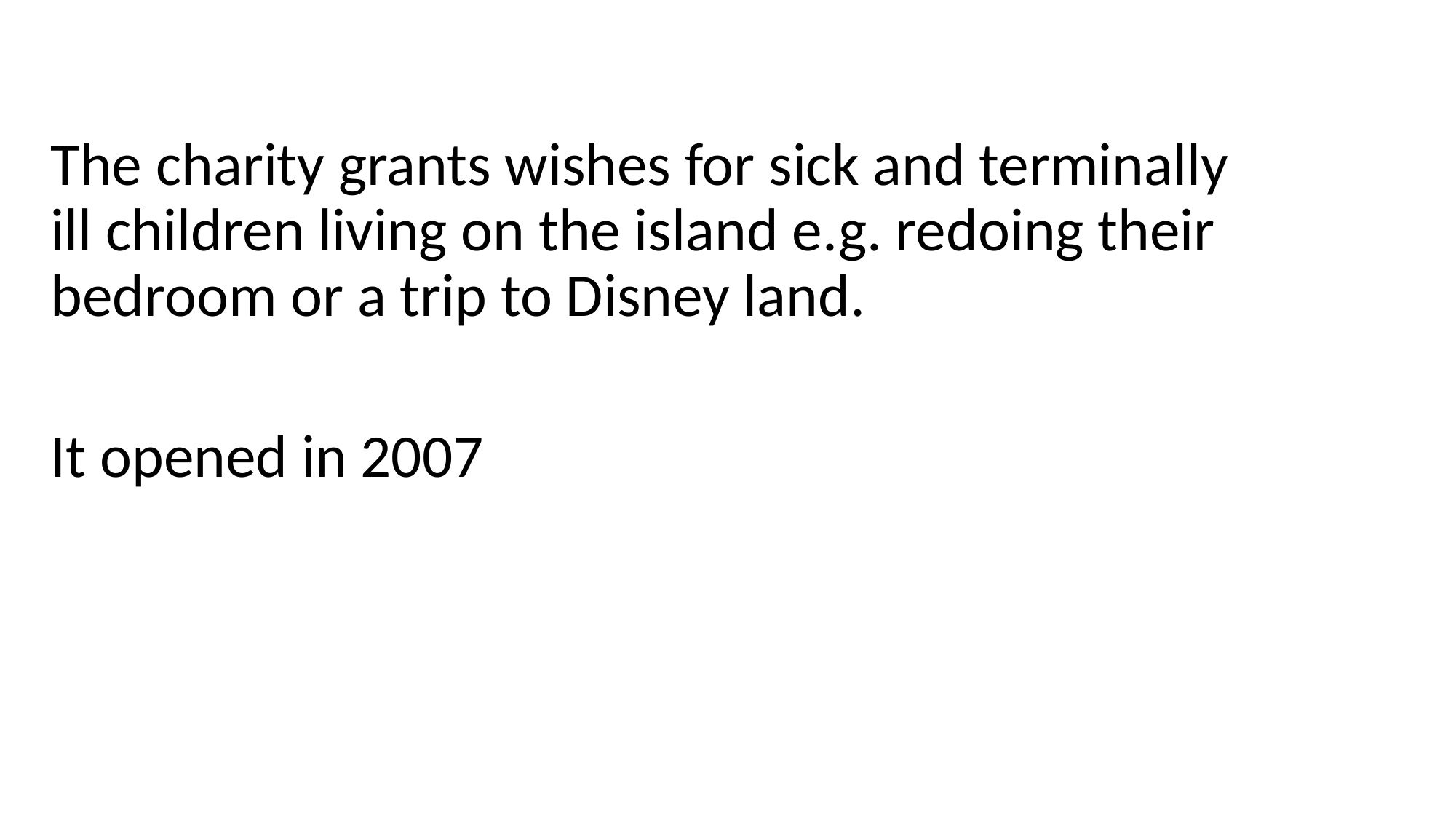

The charity grants wishes for sick and terminally ill children living on the island e.g. redoing their bedroom or a trip to Disney land.

It opened in 2007